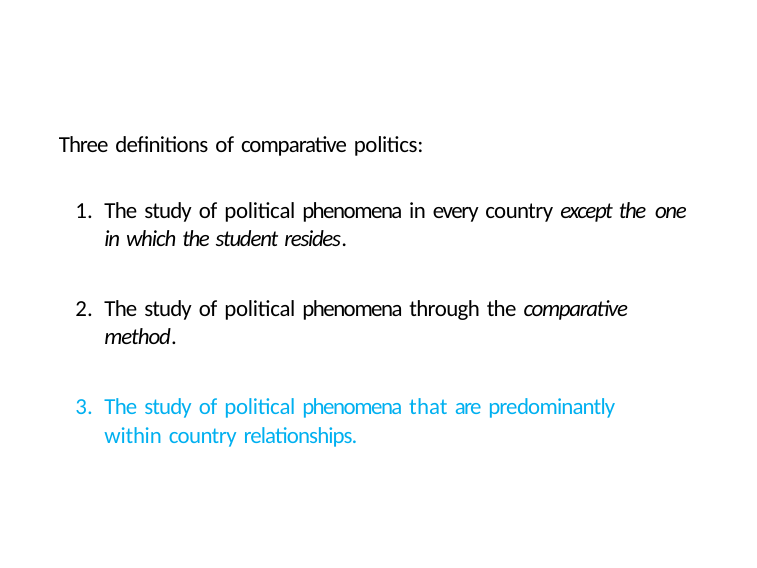

Three definitions of comparative politics:

The study of political phenomena in every country except the  one in which the student resides.

The study of political phenomena through the comparative  method.

The study of political phenomena that are predominantly  within country relationships.